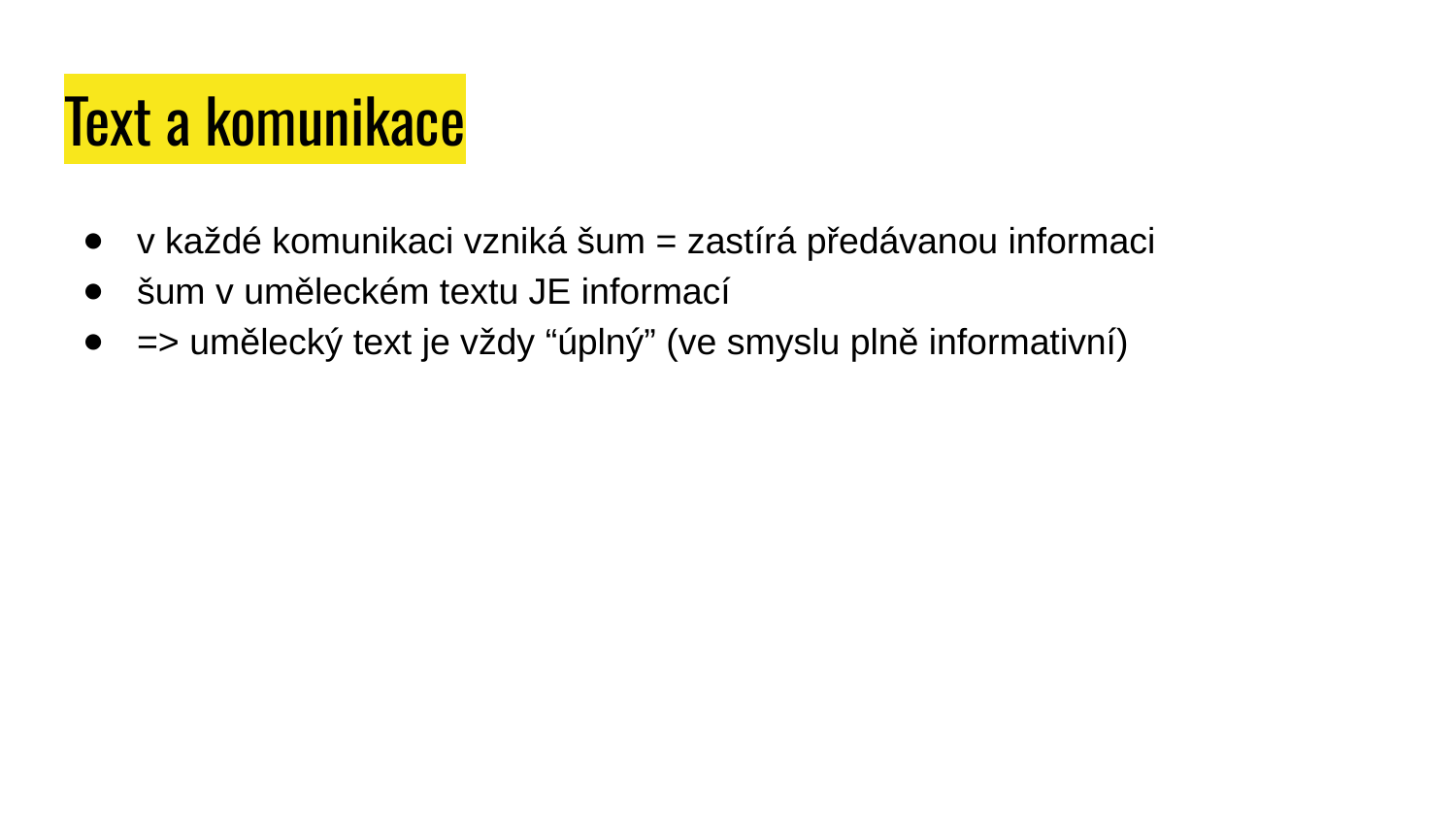

# Text a komunikace
v každé komunikaci vzniká šum = zastírá předávanou informaci
šum v uměleckém textu JE informací
=> umělecký text je vždy “úplný” (ve smyslu plně informativní)